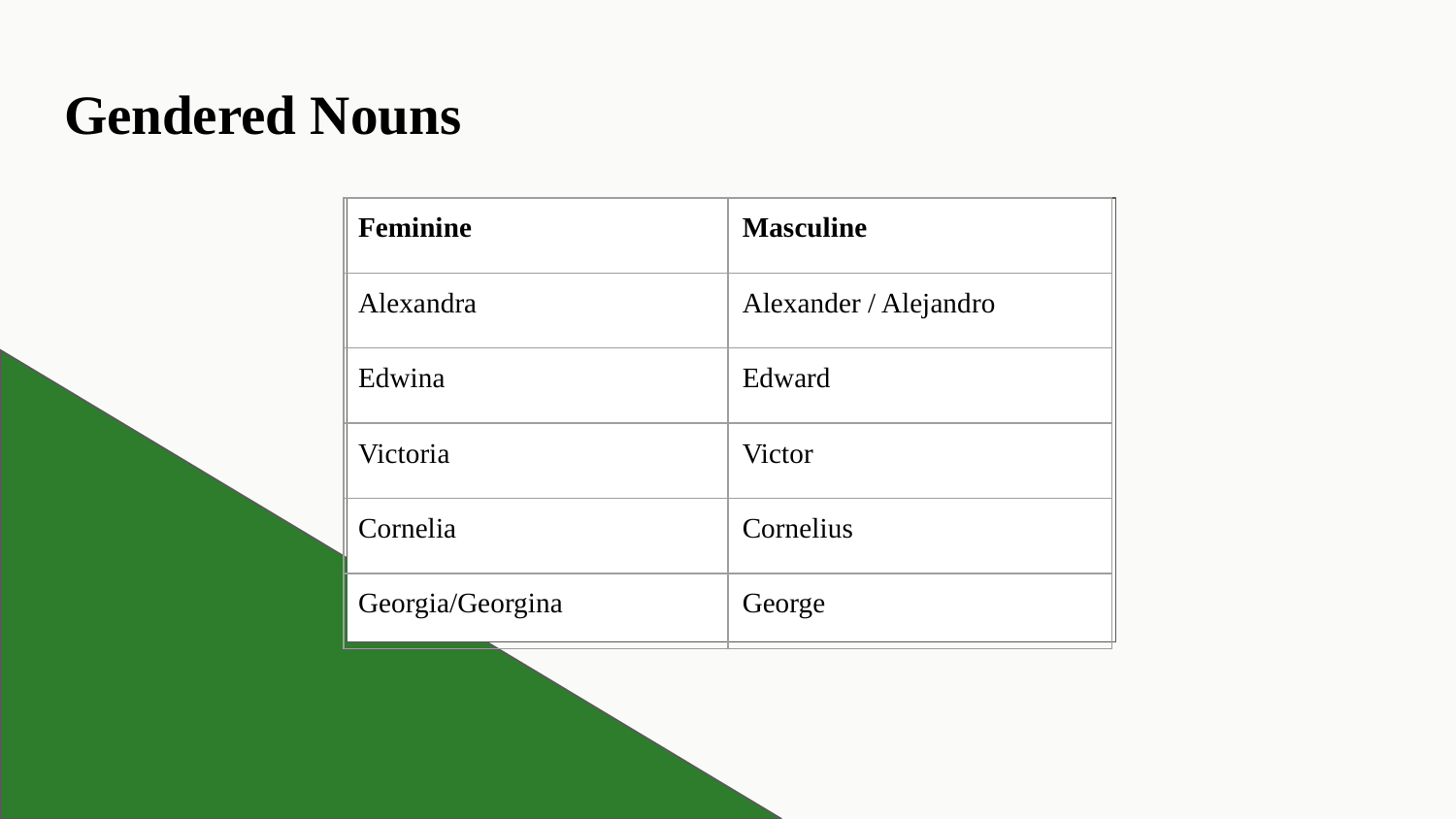

# Gendered Nouns
| Feminine | Masculine |
| --- | --- |
| Alexandra | Alexander / Alejandro |
| Edwina | Edward |
| Victoria | Victor |
| Cornelia | Cornelius |
| Georgia/Georgina | George |